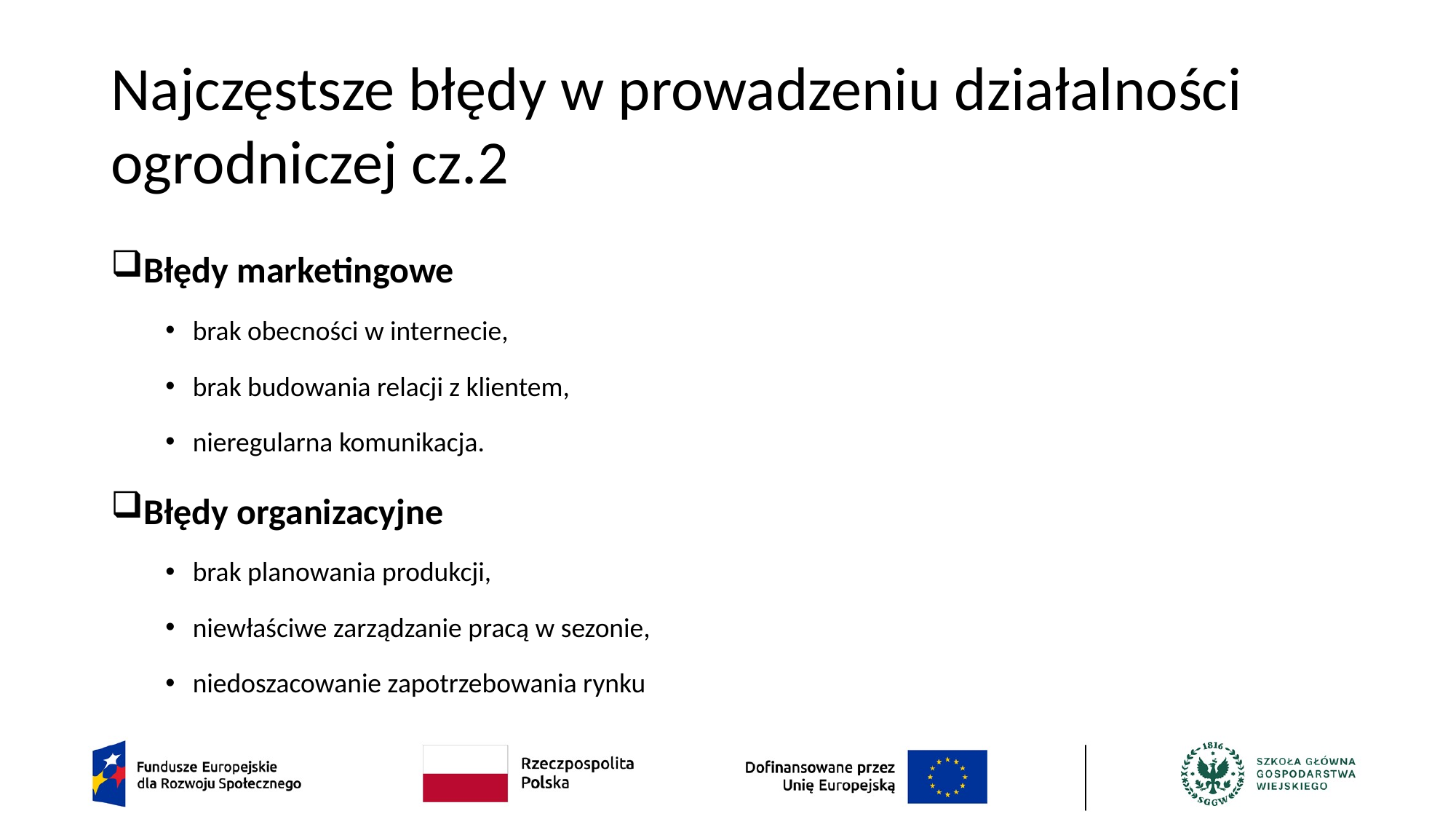

# Najczęstsze błędy w prowadzeniu działalności ogrodniczej cz.2
Błędy marketingowe
brak obecności w internecie,
brak budowania relacji z klientem,
nieregularna komunikacja.
Błędy organizacyjne
brak planowania produkcji,
niewłaściwe zarządzanie pracą w sezonie,
niedoszacowanie zapotrzebowania rynku